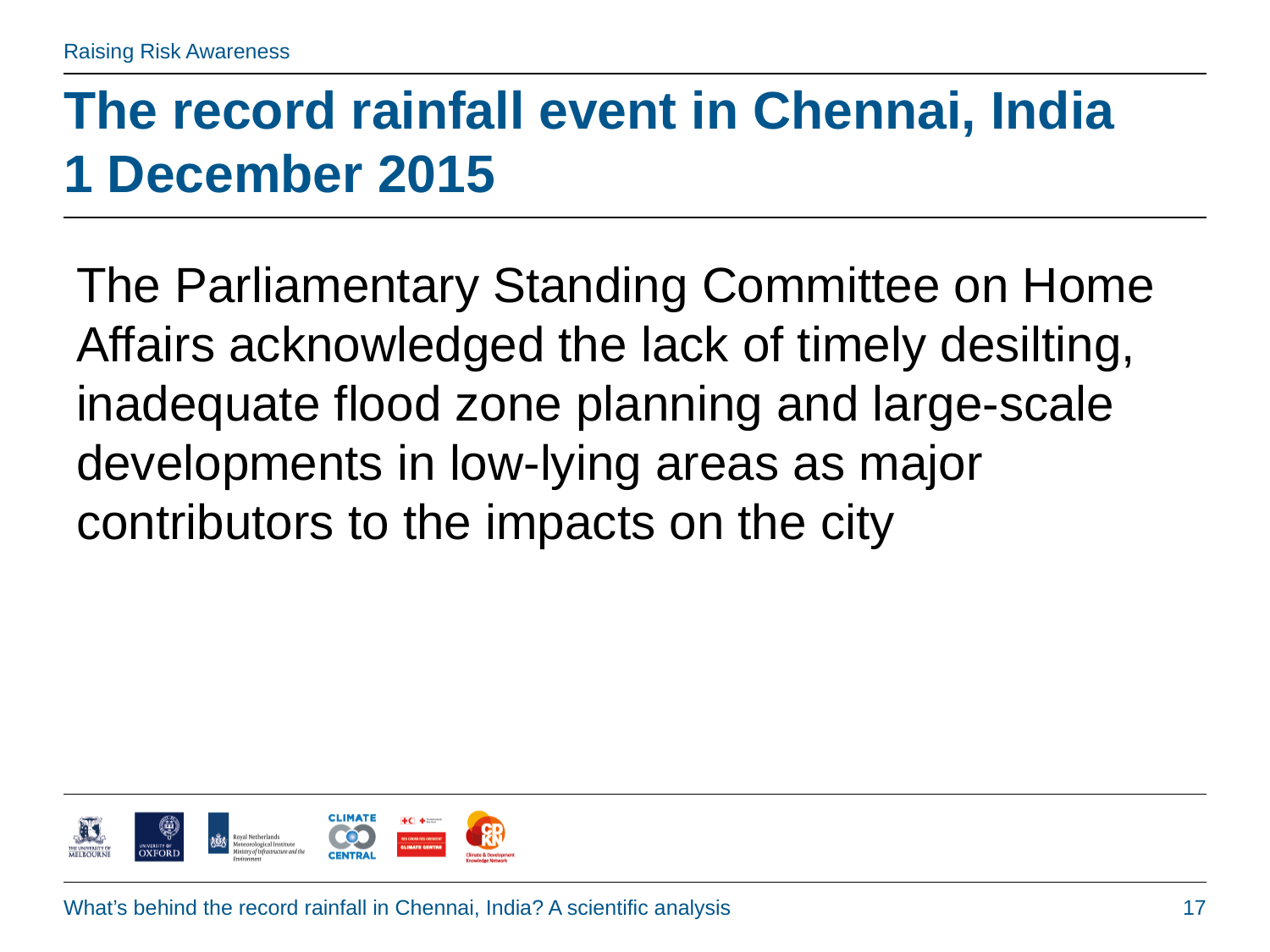

# The record rainfall event in Chennai, India     1 December 2015
The Parliamentary Standing Committee on Home Affairs acknowledged the lack of timely desilting, inadequate flood zone planning and large-scale developments in low-lying areas as major contributors to the impacts on the city

What’s behind the record rainfall in Chennai, India? A scientific analysis

17